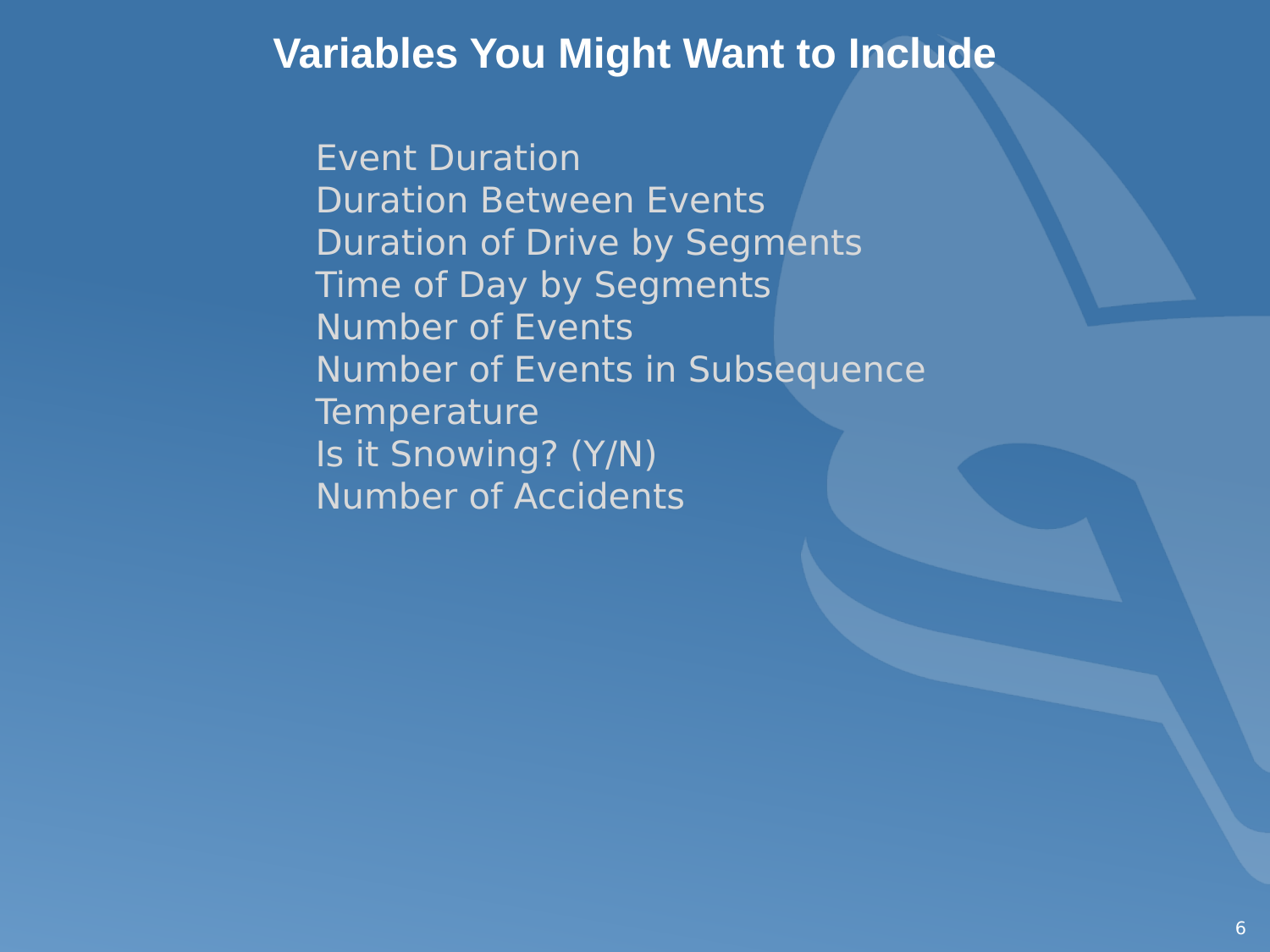

# Variables You Might Want to Include
Event Duration
Duration Between Events
Duration of Drive by Segments
Time of Day by Segments
Number of Events
Number of Events in Subsequence
Temperature
Is it Snowing? (Y/N)
Number of Accidents

6